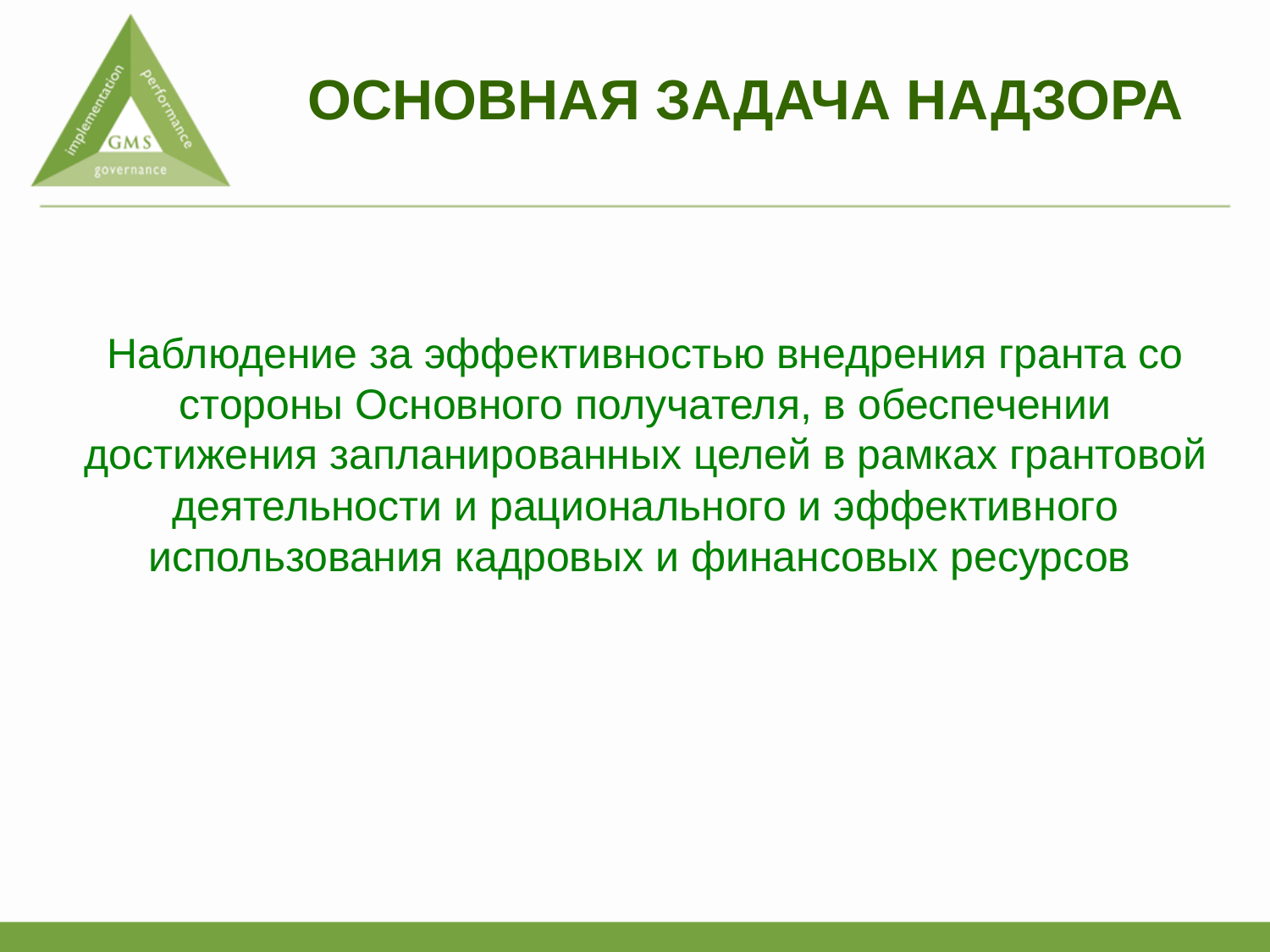

# ОСНОВНАЯ ЗАДАЧА НАДЗОРА

Наблюдение за эффективностью внедрения гранта со стороны Основного получателя, в обеспечении достижения запланированных целей в рамках грантовой деятельности и рационального и эффективного использования кадровых и финансовых ресурсов